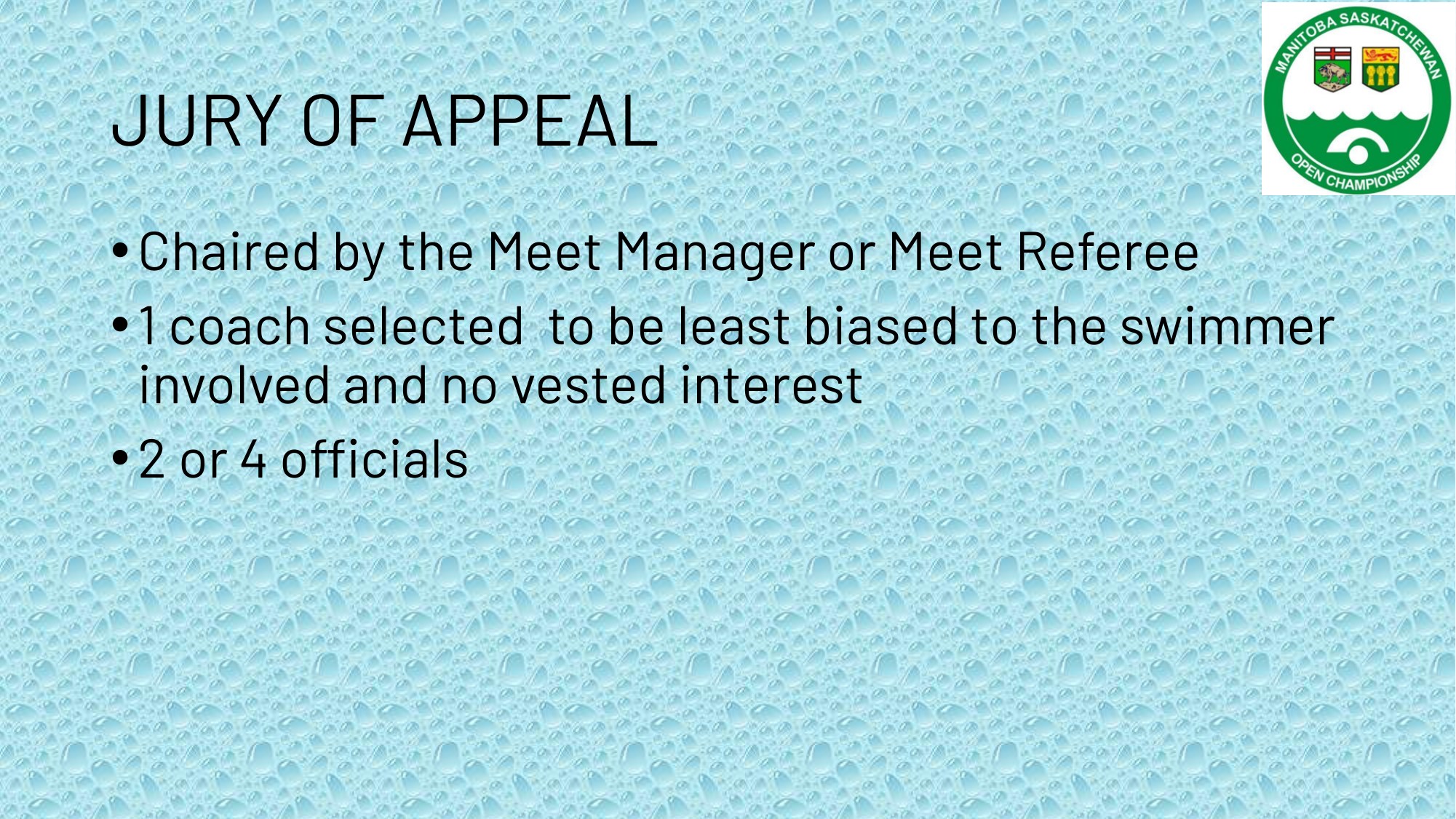

# JURY OF APPEAL
Chaired by the Meet Manager or Meet Referee
1 coach selected  to be least biased to the swimmer involved and no vested interest
2 or 4 officials